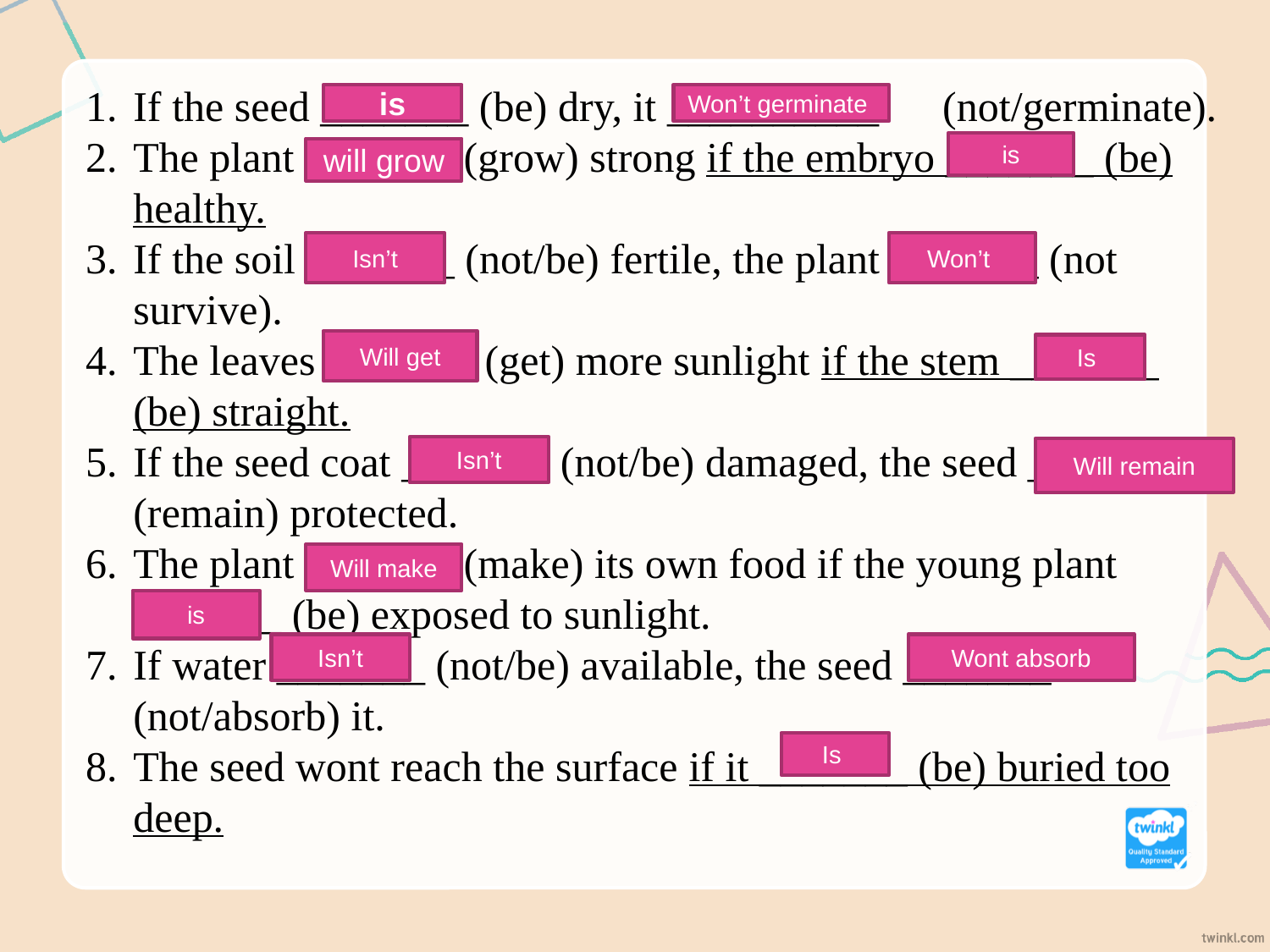

If the seed _______ (be) dry, it __________      (not/germinate).
The plant _______ (grow) strong if the embryo _______ (be) healthy.
If the soil _______ (not/be) fertile, the plant _______ (not survive).
The leaves _______ (get) more sunlight if the stem _______ (be) straight.
If the seed coat _______ (not/be) damaged, the seed _______ (remain) protected.
The plant _______ (make) its own food if the young plant _______ (be) exposed to sunlight.
If water _______ (not/be) available, the seed _______ (not/absorb) it.
The seed wont reach the surface if it _______ (be) buried too deep.
is
Won’t germinate
is
will grow
Isn’t
Won’t
Will get
Is
Isn’t
Will remain
Will make
is
Isn’t
Wont absorb
Is